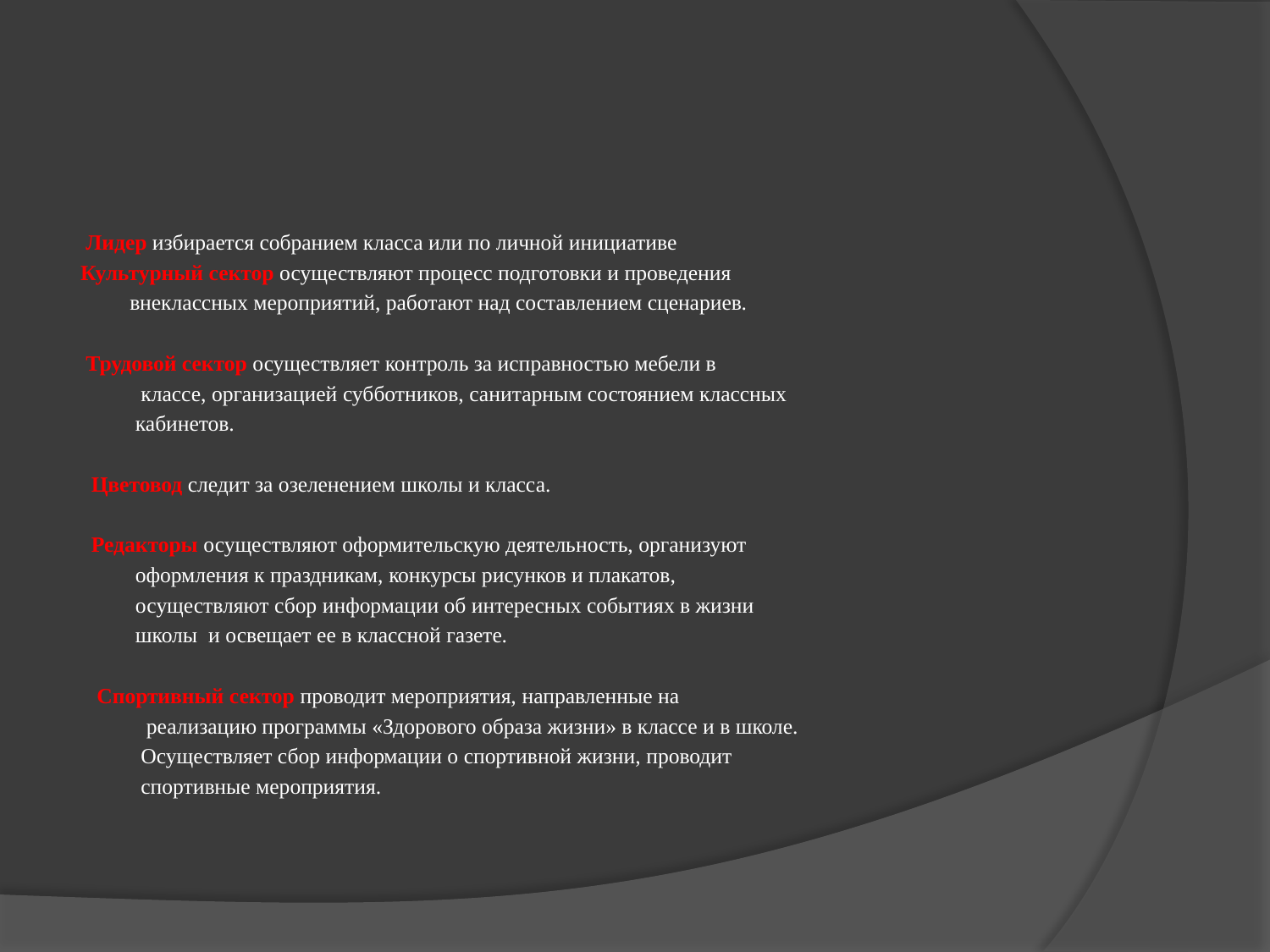

#
 Лидер избирается собранием класса или по личной инициативе
Культурный сектор осуществляют процесс подготовки и проведения
         внеклассных мероприятий, работают над составлением сценариев.

 Трудовой сектор осуществляет контроль за исправностью мебели в
           классе, организацией субботников, санитарным состоянием классных
          кабинетов.

  Цветовод следит за озеленением школы и класса.

  Редакторы осуществляют оформительскую деятельность, организуют
          оформления к праздникам, конкурсы рисунков и плакатов,
          осуществляют сбор информации об интересных событиях в жизни
          школы  и освещает ее в классной газете.

   Спортивный сектор проводит мероприятия, направленные на
            реализацию программы «Здорового образа жизни» в классе и в школе.
           Осуществляет сбор информации о спортивной жизни, проводит
           спортивные мероприятия.